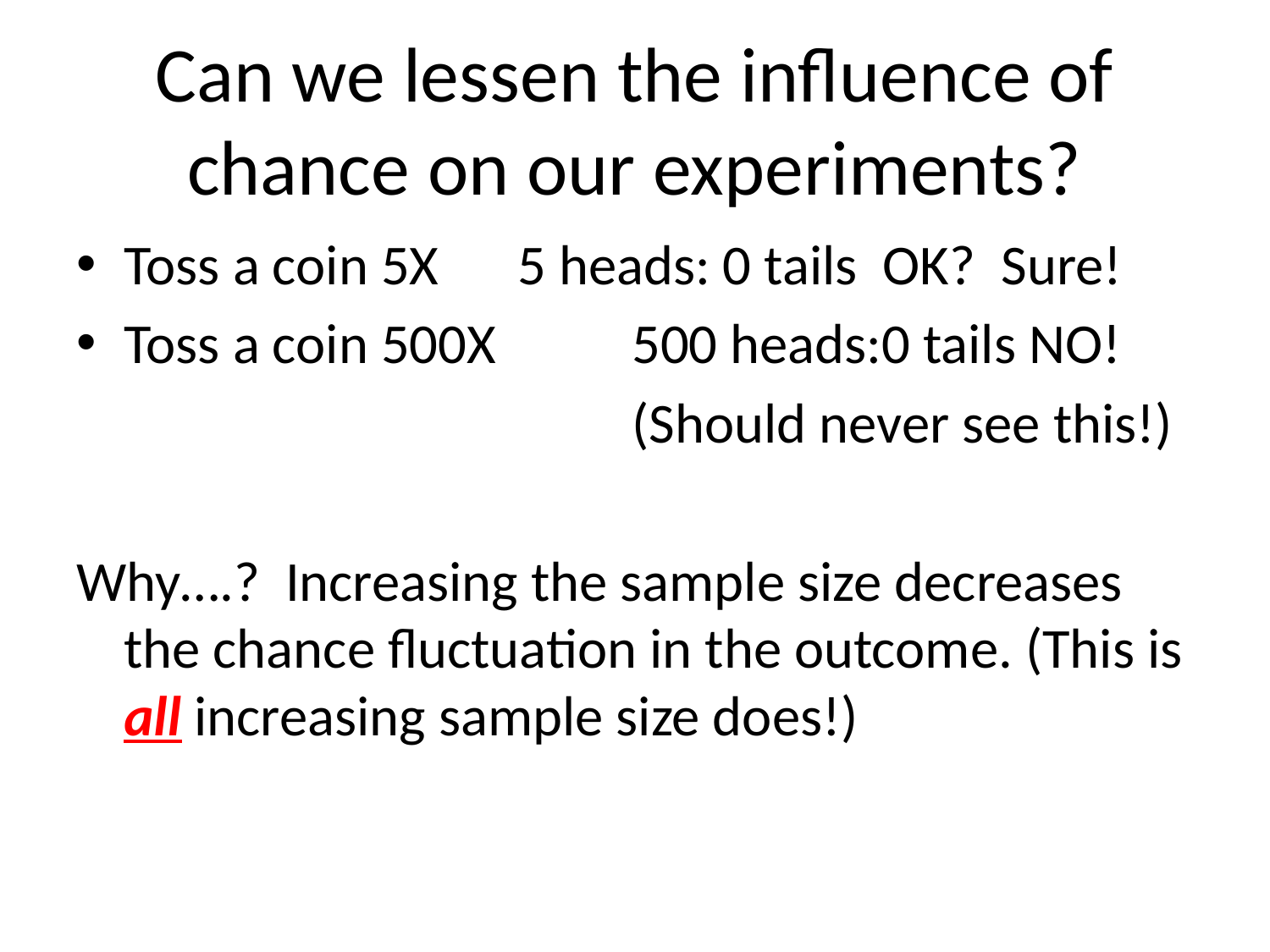

# Can we lessen the influence of chance on our experiments?
Toss a coin 5X  	 5 heads: 0 tails  OK?  Sure!
Toss a coin 500X   	500 heads:0 tails NO!
					(Should never see this!)

Why….?  Increasing the sample size decreases the chance fluctuation in the outcome. (This is all increasing sample size does!)